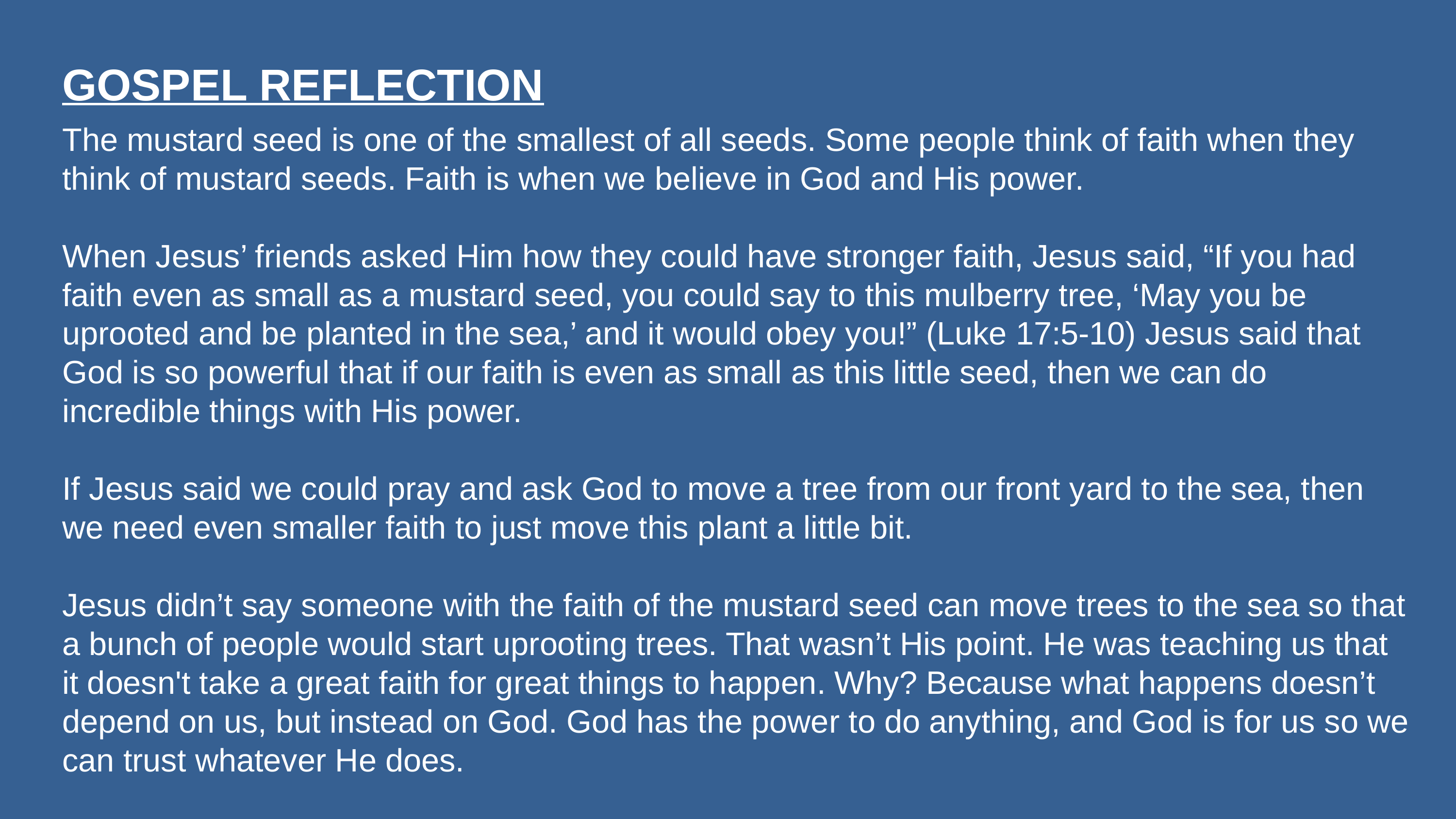

GOSPEL REFLECTION
The mustard seed is one of the smallest of all seeds. Some people think of faith when they think of mustard seeds. Faith is when we believe in God and His power.

When Jesus’ friends asked Him how they could have stronger faith, Jesus said, “If you had faith even as small as a mustard seed, you could say to this mulberry tree, ‘May you be uprooted and be planted in the sea,’ and it would obey you!” (Luke 17:5-10) Jesus said that God is so powerful that if our faith is even as small as this little seed, then we can do incredible things with His power.

If Jesus said we could pray and ask God to move a tree from our front yard to the sea, then we need even smaller faith to just move this plant a little bit.

Jesus didn’t say someone with the faith of the mustard seed can move trees to the sea so that a bunch of people would start uprooting trees. That wasn’t His point. He was teaching us that it doesn't take a great faith for great things to happen. Why? Because what happens doesn’t depend on us, but instead on God. God has the power to do anything, and God is for us so we can trust whatever He does.